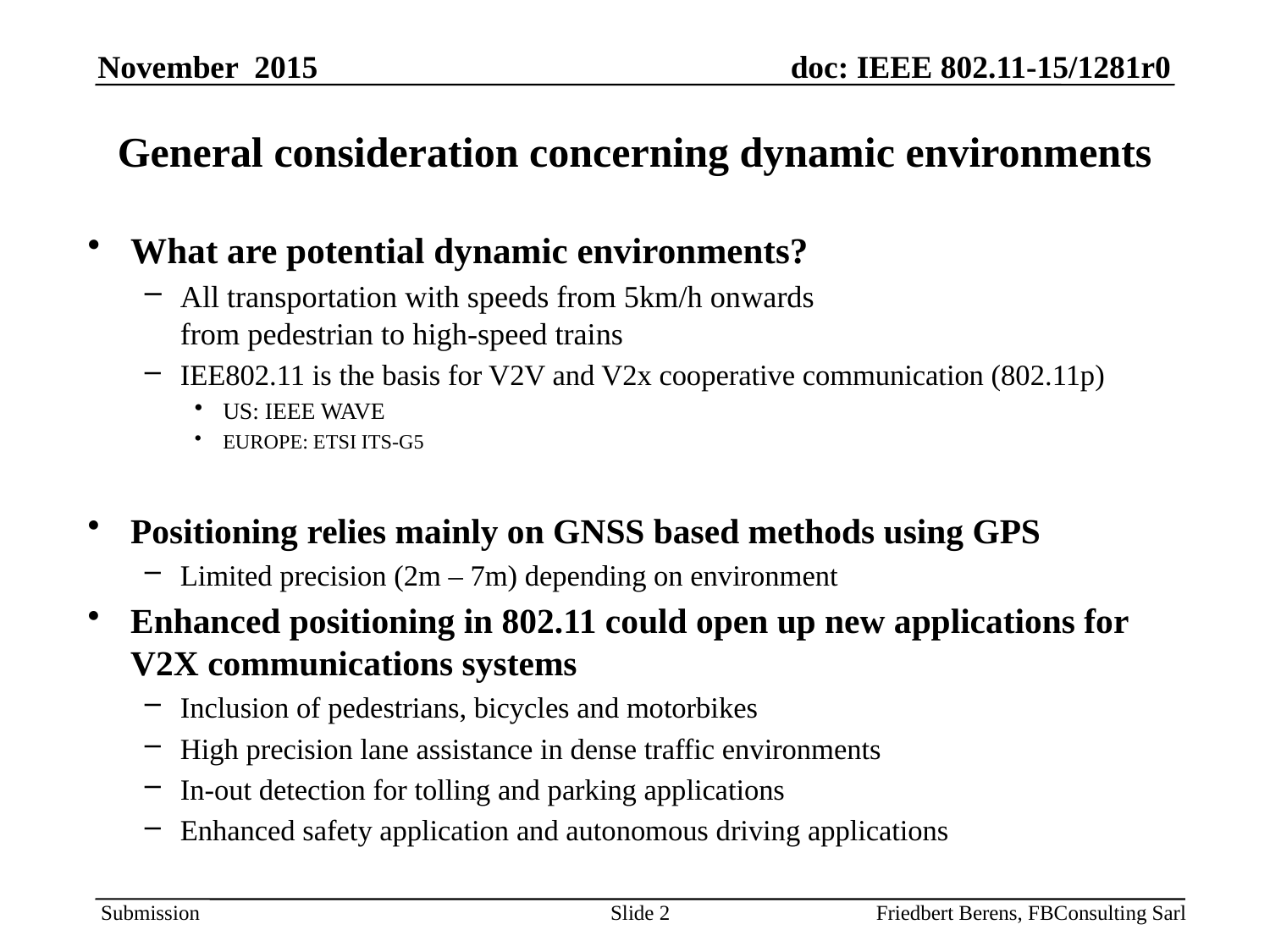

# General consideration concerning dynamic environments
What are potential dynamic environments?
All transportation with speeds from 5km/h onwards
from pedestrian to high-speed trains
IEE802.11 is the basis for V2V and V2x cooperative communication (802.11p)
US: IEEE WAVE
EUROPE: ETSI ITS-G5

Positioning relies mainly on GNSS based methods using GPS
Limited precision (2m – 7m) depending on environment
Enhanced positioning in 802.11 could open up new applications for V2X communications systems
Inclusion of pedestrians, bicycles and motorbikes
High precision lane assistance in dense traffic environments
In-out detection for tolling and parking applications
Enhanced safety application and autonomous driving applications

Slide 2
Friedbert Berens, FBConsulting Sarl